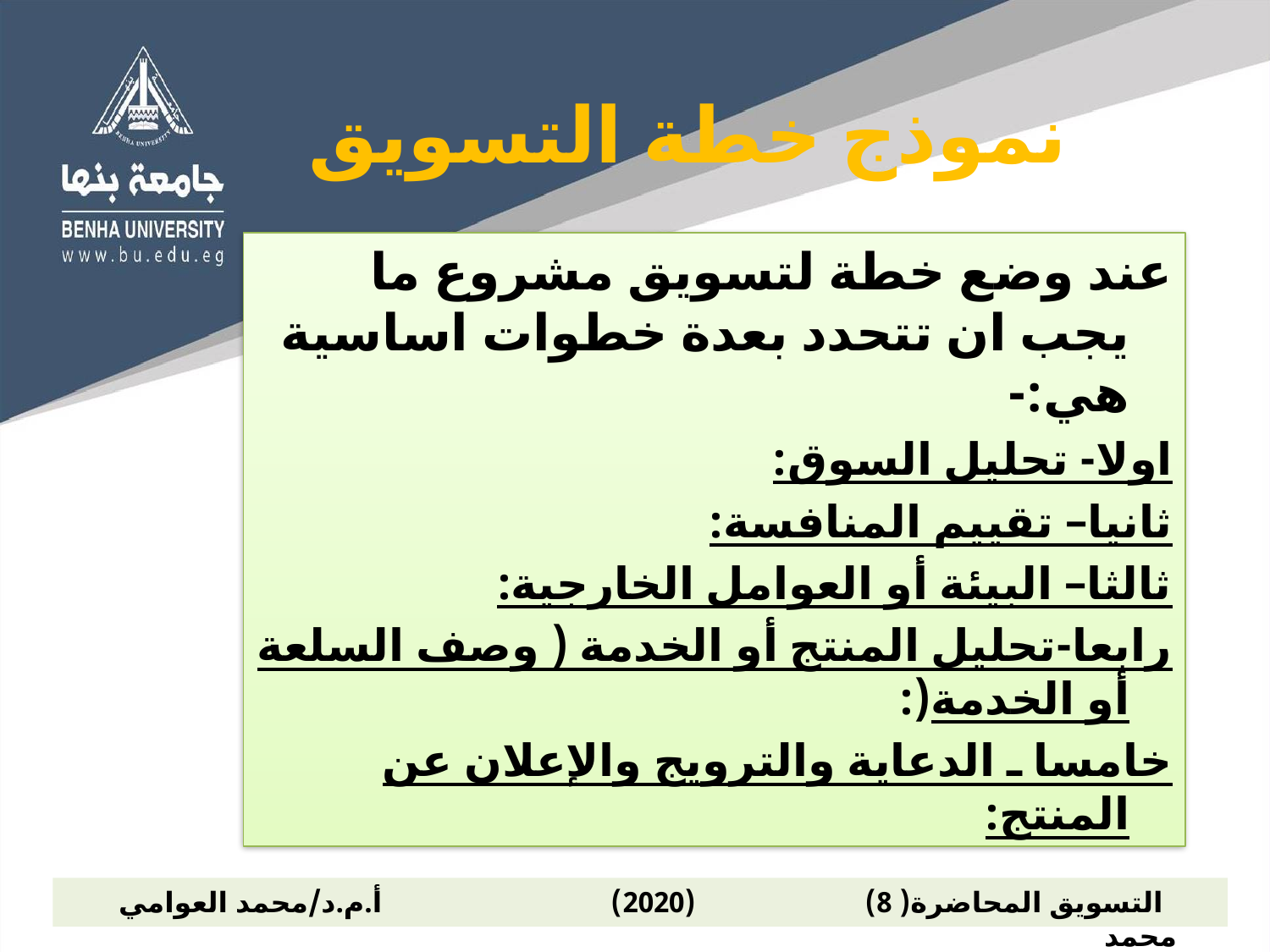

# نموذج خطة التسويق
عند وضع خطة لتسويق مشروع ما يجب ان تتحدد بعدة خطوات اساسية هي:-
اولا- تحليل السوق:
ثانيا– تقييم المنافسة:
ثالثا– البيئة أو العوامل الخارجية:
رابعا-تحليل المنتج أو الخدمة ( وصف السلعة أو الخدمة(:
خامسا ـ الدعاية والترويج والإعلان عن المنتج:

       التسويق المحاضرة( 8)                       (2020)                               أ.م.د/محمد العوامي محمد